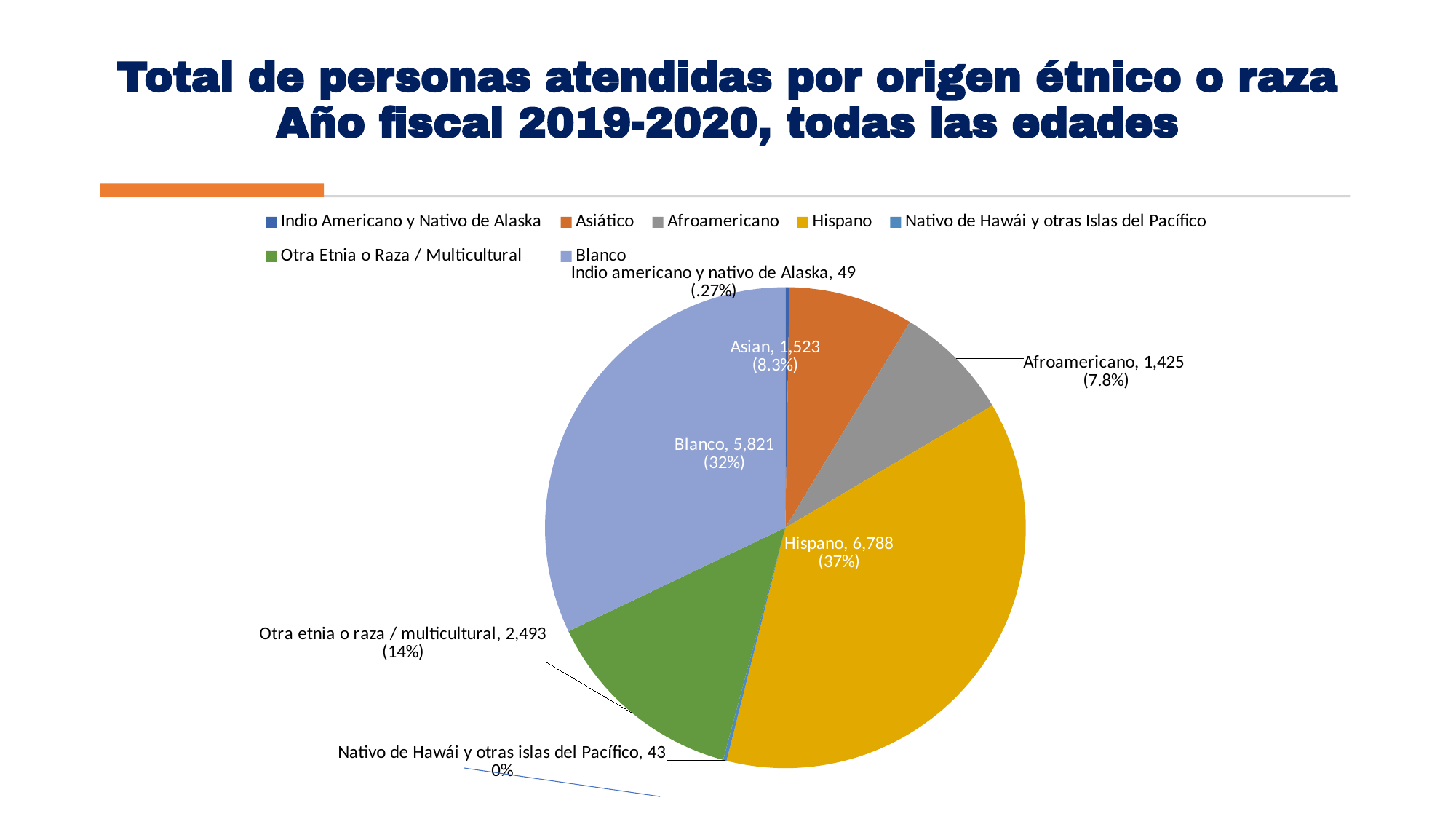

# Total de personas atendidas por origen étnico o raza Año fiscal 2019-2020, todas las edades

### Chart

| Category | Sales |
|---|---|
| Indio Americano y Nativo de Alaska | 49.0 |
| Asiático | 1523.0 |
| Afroamericano | 1425.0 |
| Hispano | 6788.0 |
| Nativo de Hawái y otras Islas del Pacífico | 43.0 |
| Otra Etnia o Raza / Multicultural | 2493.0 |
| Blanco | 5821.0 |